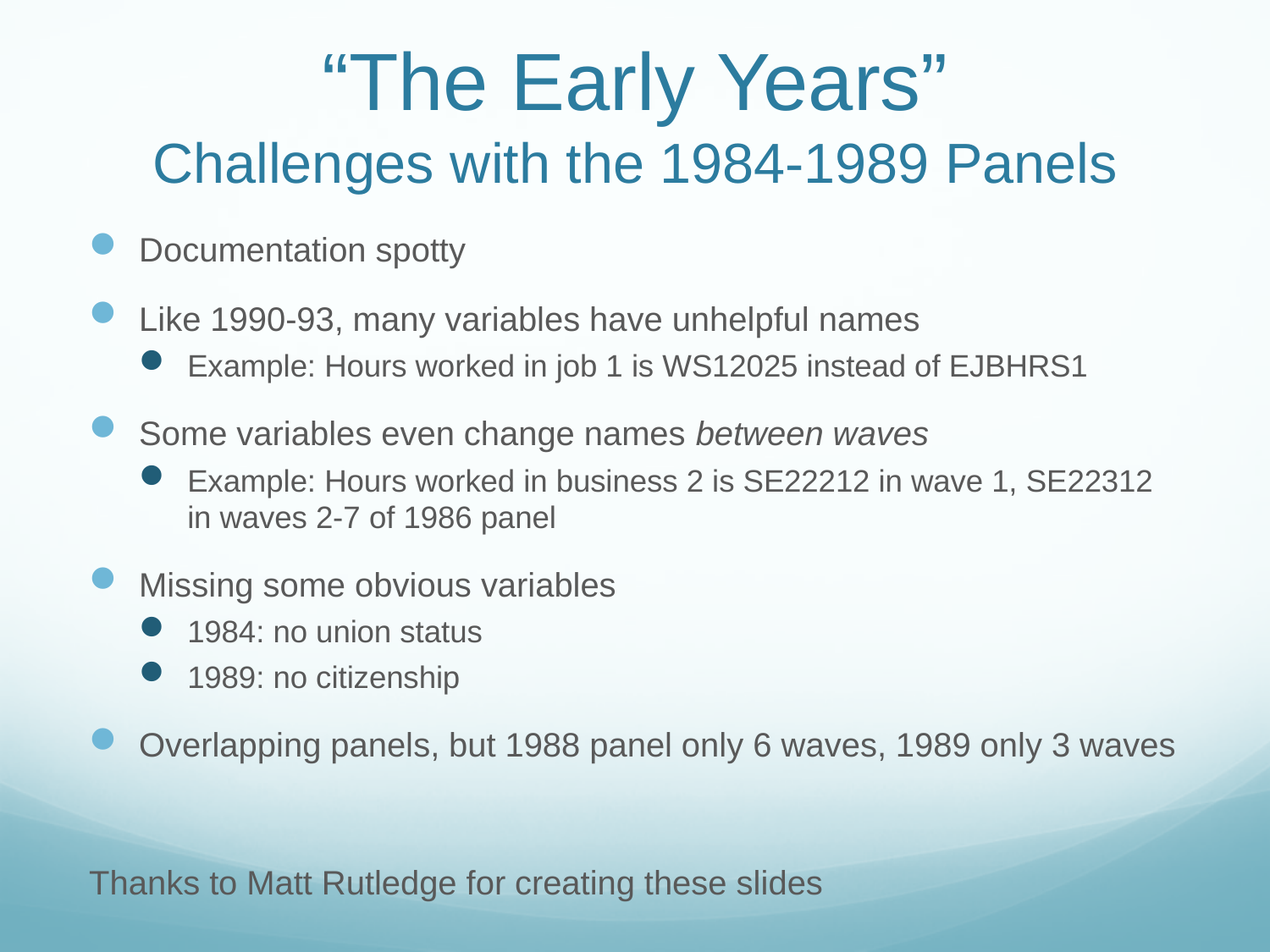

# “The Early Years” Challenges with the 1984-1989 Panels
Documentation spotty
Like 1990-93, many variables have unhelpful names
Example: Hours worked in job 1 is WS12025 instead of EJBHRS1
Some variables even change names between waves
Example: Hours worked in business 2 is SE22212 in wave 1, SE22312 in waves 2-7 of 1986 panel
Missing some obvious variables
1984: no union status
1989: no citizenship
Overlapping panels, but 1988 panel only 6 waves, 1989 only 3 waves

Thanks to Matt Rutledge for creating these slides